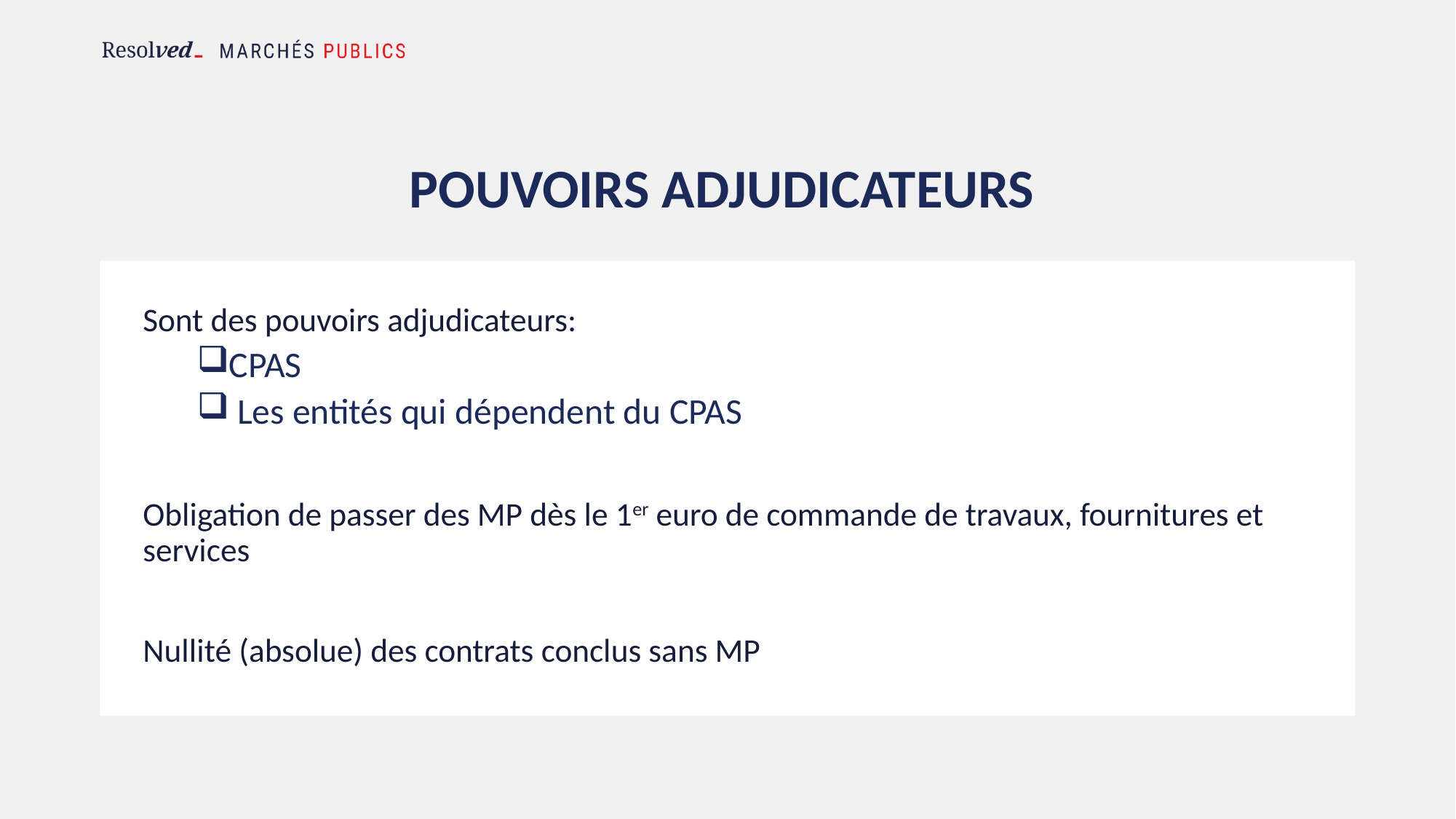

# POUVOIRS ADJUDICATEURS
Sont des pouvoirs adjudicateurs:
CPAS
 Les entités qui dépendent du CPAS

Obligation de passer des MP dès le 1er euro de commande de travaux, fournitures et services

Nullité (absolue) des contrats conclus sans MP